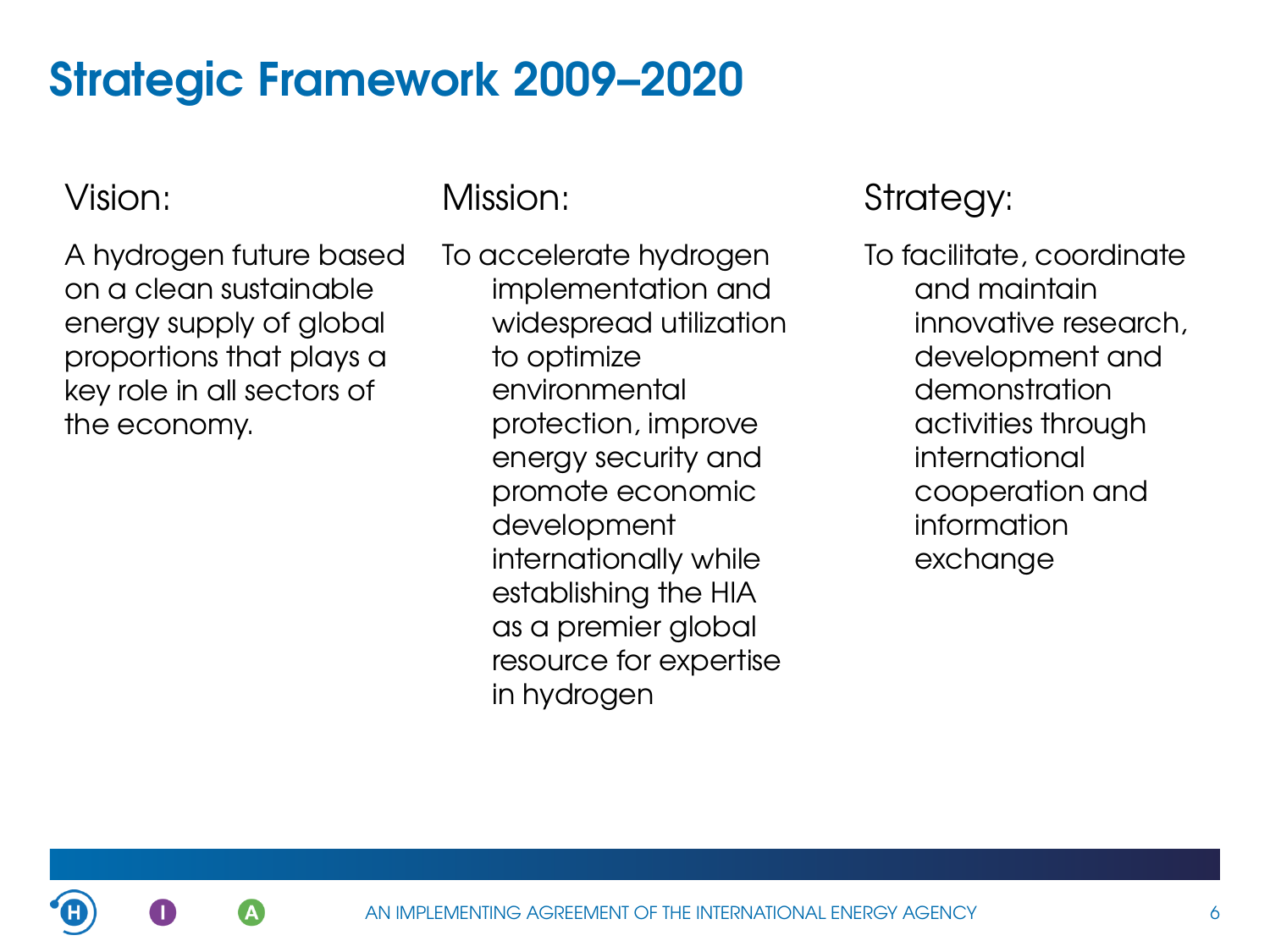

# Strategic Framework 2009–2020
Mission:
To accelerate hydrogen implementation and widespread utilization to optimize environmental protection, improve energy security and promote economic development internationally while establishing the HIA as a premier global resource for expertise in hydrogen

Strategy:
To facilitate, coordinate and maintain innovative research, development and demonstration activities through international cooperation and information exchange
Vision:
A hydrogen future based on a clean sustainable energy supply of global proportions that plays a key role in all sectors of the economy.